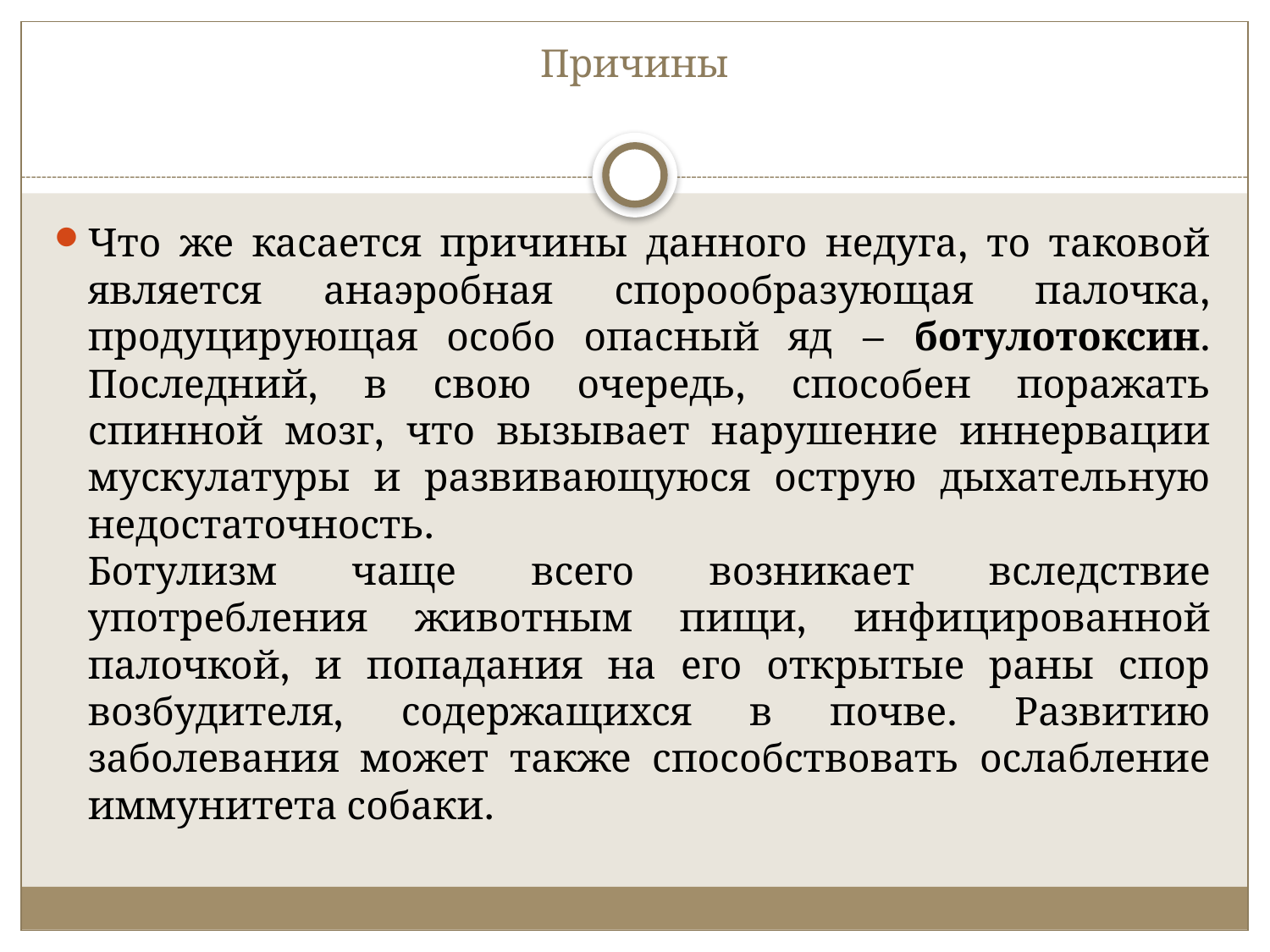

# Причины
Что же касается причины данного недуга, то таковой является анаэробная спорообразующая палочка, продуцирующая особо опасный яд – ботулотоксин. Последний, в свою очередь, способен поражать спинной мозг, что вызывает нарушение иннервации мускулатуры и развивающуюся острую дыхательную недостаточность.
Ботулизм чаще всего возникает вследствие употребления животным пищи, инфицированной палочкой, и попадания на его открытые раны спор возбудителя, содержащихся в почве. Развитию заболевания может также способствовать ослабление иммунитета собаки.